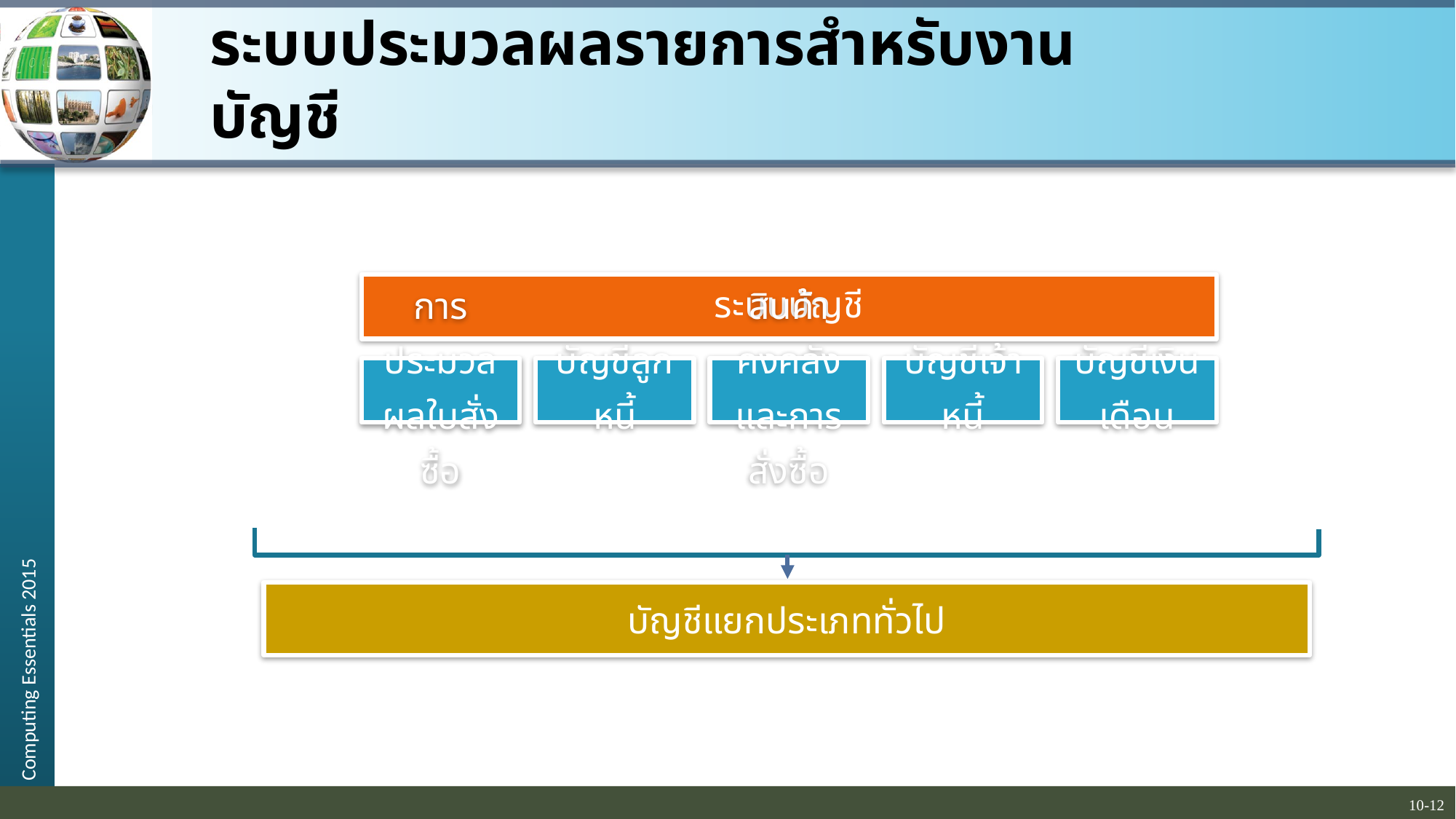

# ระบบประมวลผลรายการสำหรับงานบัญชี

บัญชีแยกประเภททั่วไป